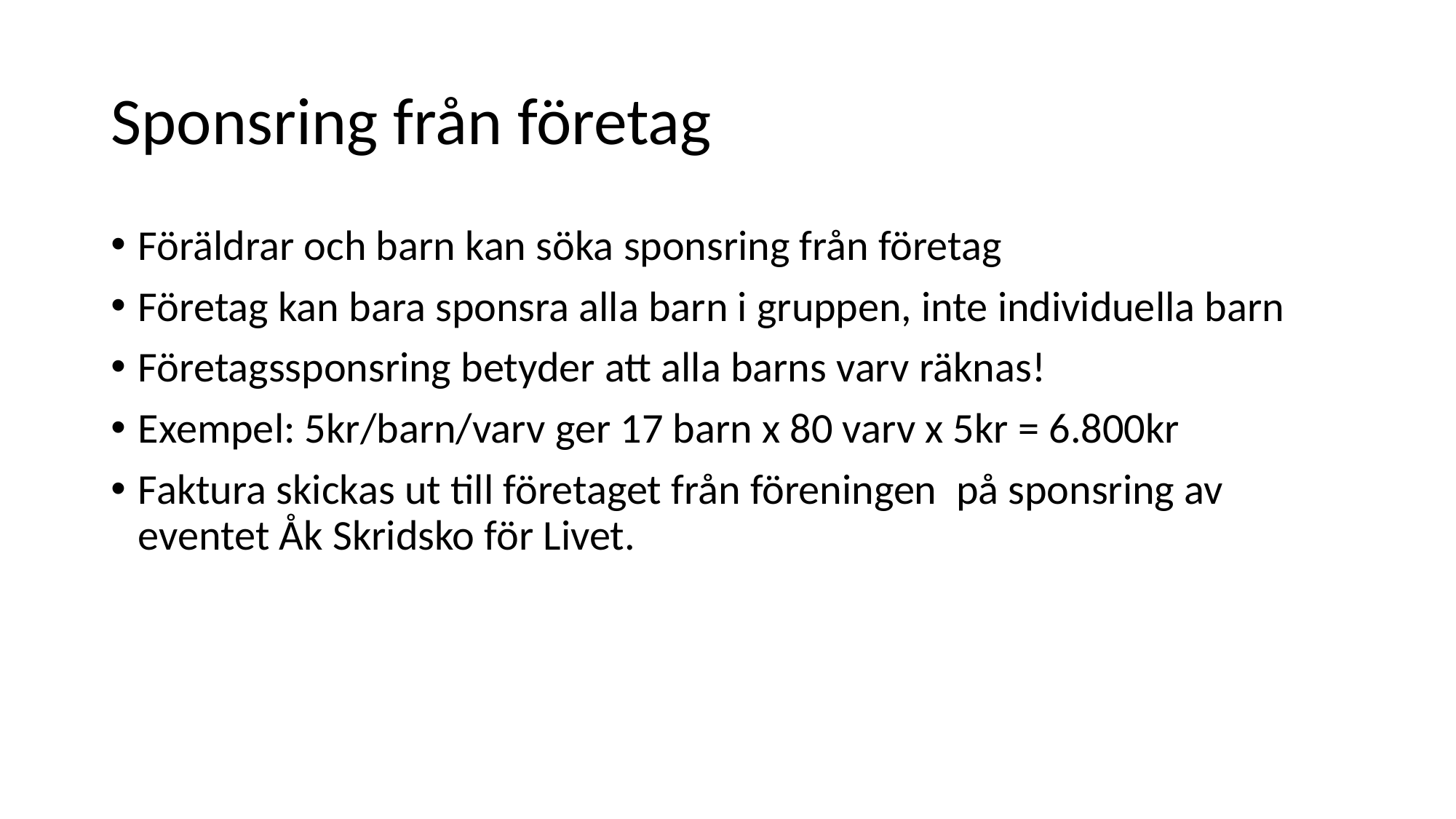

# Sponsring från företag
Föräldrar och barn kan söka sponsring från företag
Företag kan bara sponsra alla barn i gruppen, inte individuella barn
Företagssponsring betyder att alla barns varv räknas!
Exempel: 5kr/barn/varv ger 17 barn x 80 varv x 5kr = 6.800kr
Faktura skickas ut till företaget från föreningen  på sponsring av eventet Åk Skridsko för Livet.